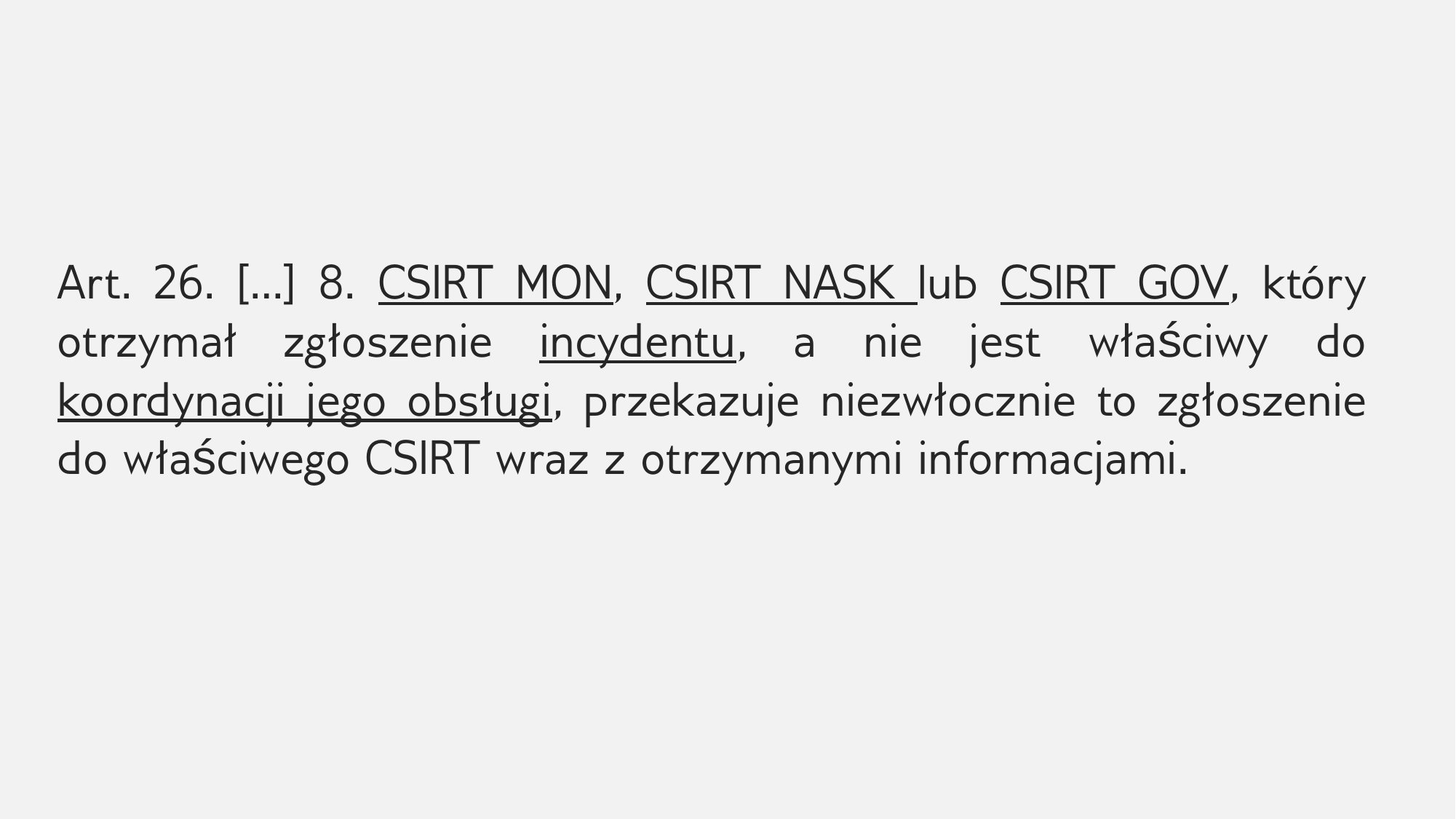

Art. 26. […] 8. CSIRT MON, CSIRT NASK lub CSIRT GOV, który otrzymał zgłoszenie incydentu, a nie jest właściwy do koordynacji jego obsługi, przekazuje niezwłocznie to zgłoszenie do właściwego CSIRT wraz z otrzymanymi informacjami.